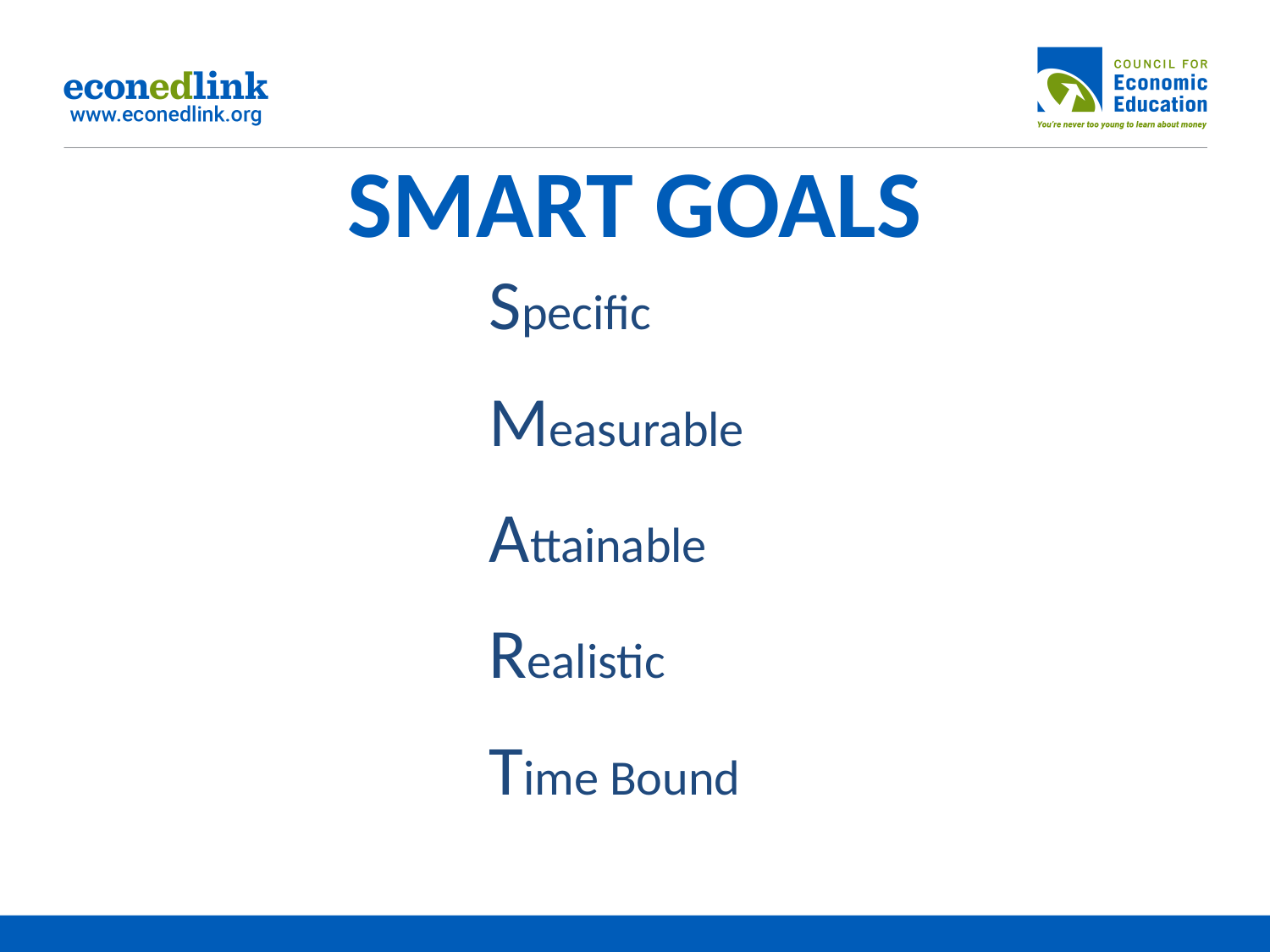

# SMART GOALS
Specific
Measurable
Attainable
Realistic
Time Bound